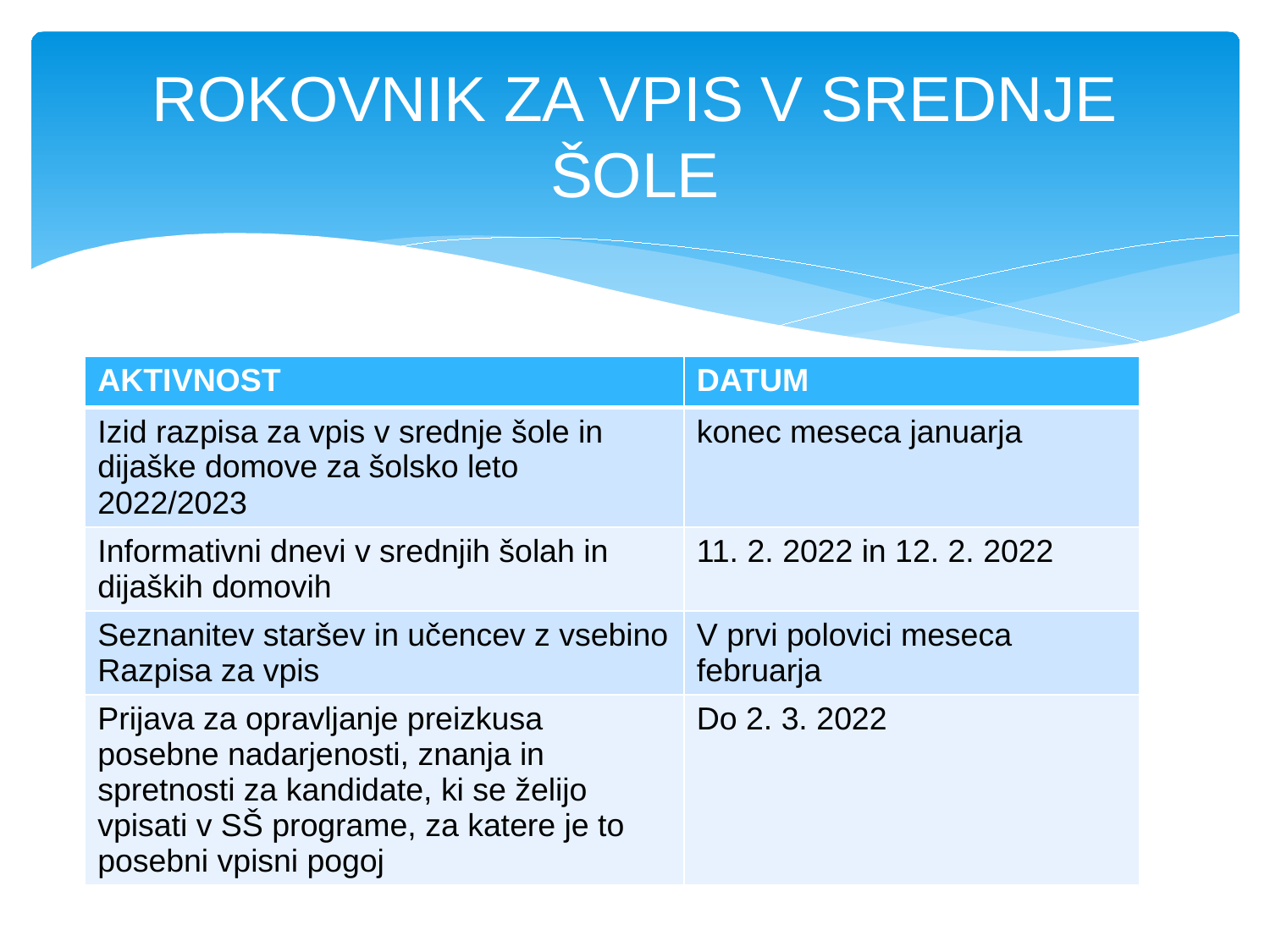

# ROKOVNIK ZA VPIS V SREDNJE ŠOLE
| AKTIVNOST | DATUM |
| --- | --- |
| Izid razpisa za vpis v srednje šole in dijaške domove za šolsko leto 2022/2023 | konec meseca januarja |
| Informativni dnevi v srednjih šolah in dijaških domovih | 11. 2. 2022 in 12. 2. 2022 |
| Seznanitev staršev in učencev z vsebino Razpisa za vpis | V prvi polovici meseca februarja |
| Prijava za opravljanje preizkusa posebne nadarjenosti, znanja in spretnosti za kandidate, ki se želijo vpisati v SŠ programe, za katere je to posebni vpisni pogoj | Do 2. 3. 2022 |